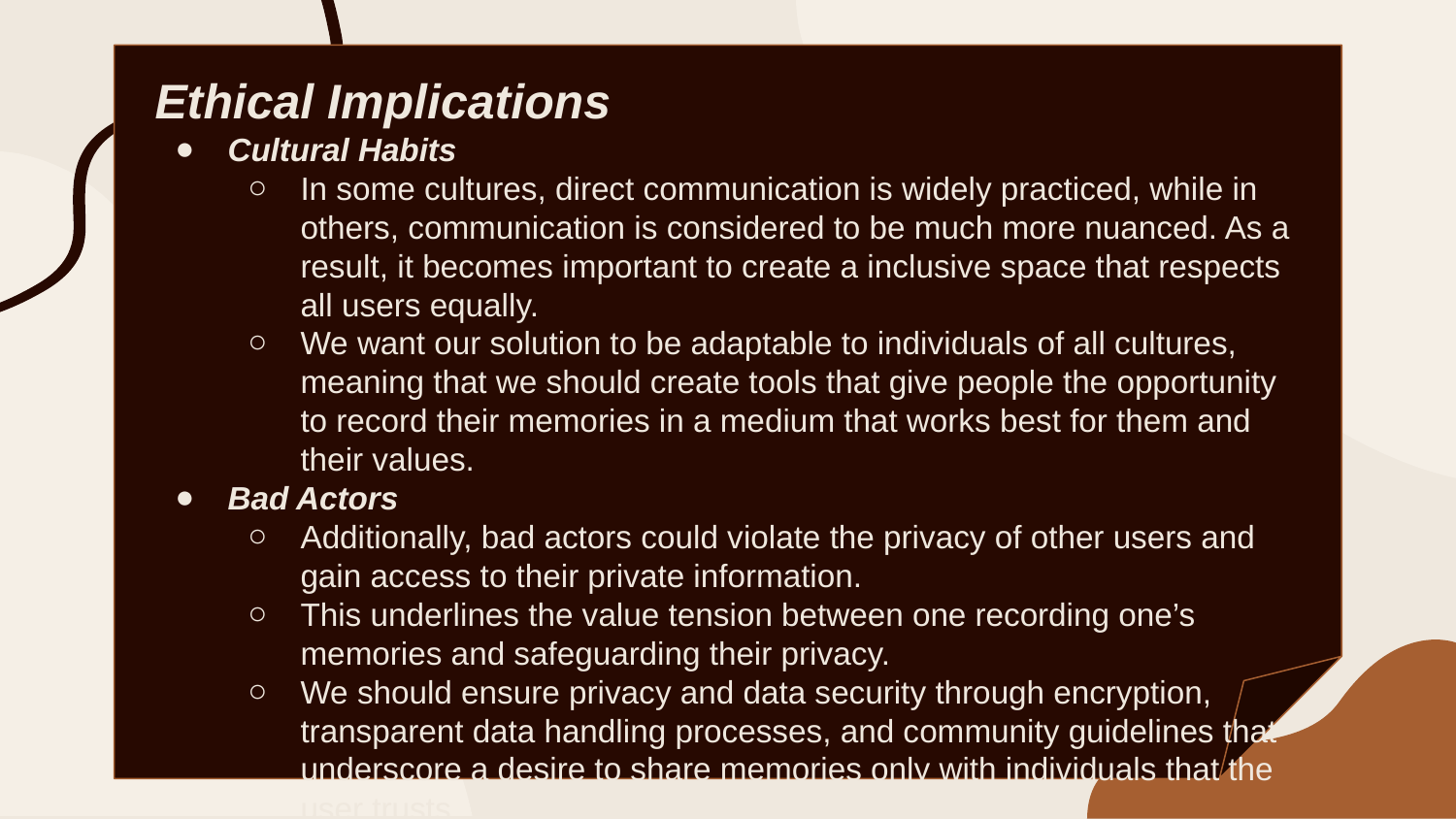

Ethical Implications
Cultural Habits
In some cultures, direct communication is widely practiced, while in others, communication is considered to be much more nuanced. As a result, it becomes important to create a inclusive space that respects all users equally.
We want our solution to be adaptable to individuals of all cultures, meaning that we should create tools that give people the opportunity to record their memories in a medium that works best for them and their values.
Bad Actors
Additionally, bad actors could violate the privacy of other users and gain access to their private information.
This underlines the value tension between one recording one’s memories and safeguarding their privacy.
We should ensure privacy and data security through encryption, transparent data handling processes, and community guidelines that underscore a desire to share memories only with individuals that the user trusts.